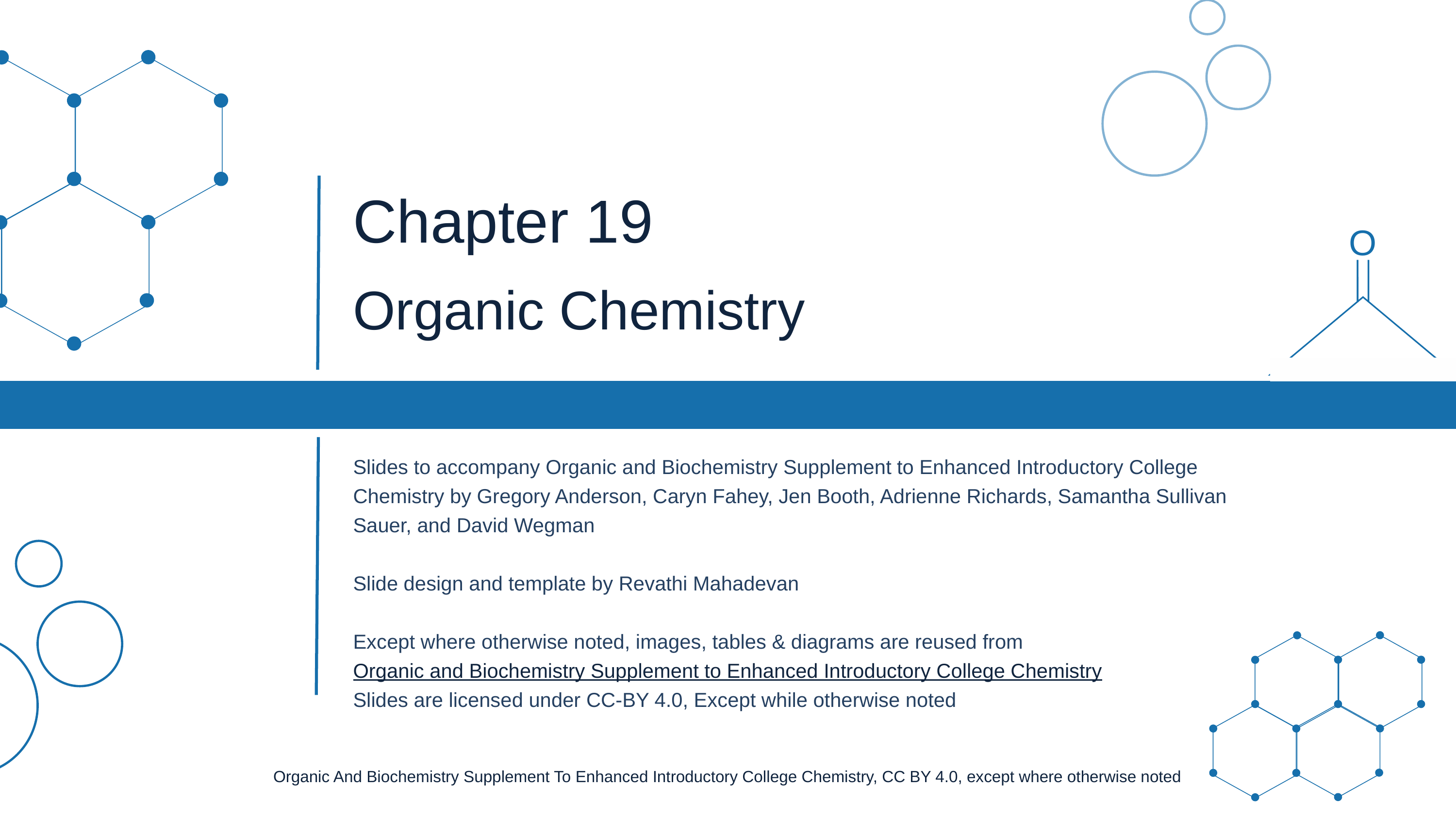

# Chapter 19
Organic Chemistry
Slides to accompany Organic and Biochemistry Supplement to Enhanced Introductory College Chemistry by Gregory Anderson, Caryn Fahey, Jen Booth, Adrienne Richards, Samantha Sullivan Sauer, and David Wegman

Slide design and template by Revathi Mahadevan

Except where otherwise noted, images, tables & diagrams are reused from Organic and Biochemistry Supplement to Enhanced Introductory College Chemistry
Slides are licensed under CC-BY 4.0, Except while otherwise noted
Organic And Biochemistry Supplement To Enhanced Introductory College Chemistry, CC BY 4.0, except where otherwise noted